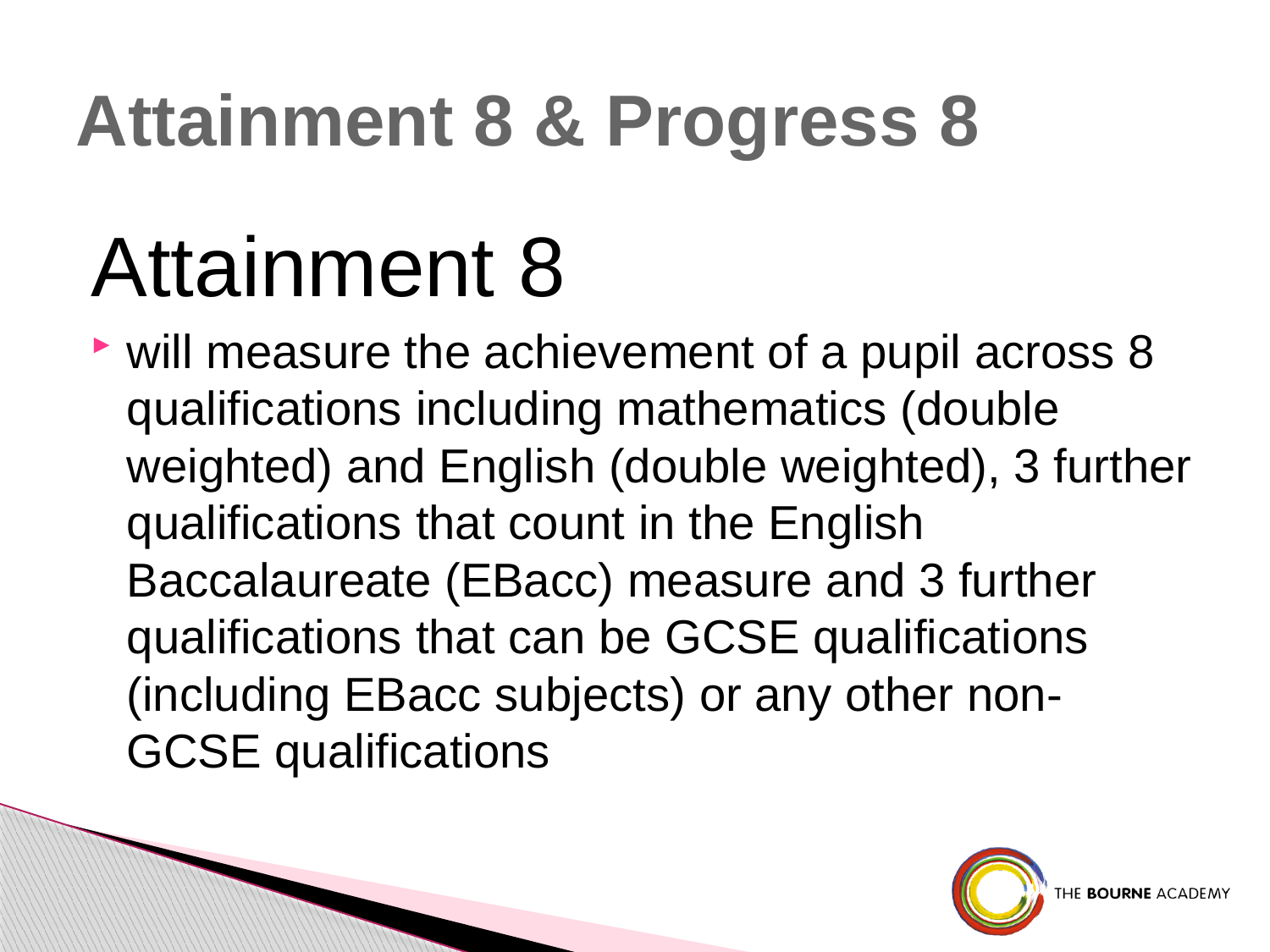

# Attainment 8 & Progress 8
Attainment 8
will measure the achievement of a pupil across 8 qualifications including mathematics (double weighted) and English (double weighted), 3 further qualifications that count in the English Baccalaureate (EBacc) measure and 3 further qualifications that can be GCSE qualifications (including EBacc subjects) or any other non-GCSE qualifications